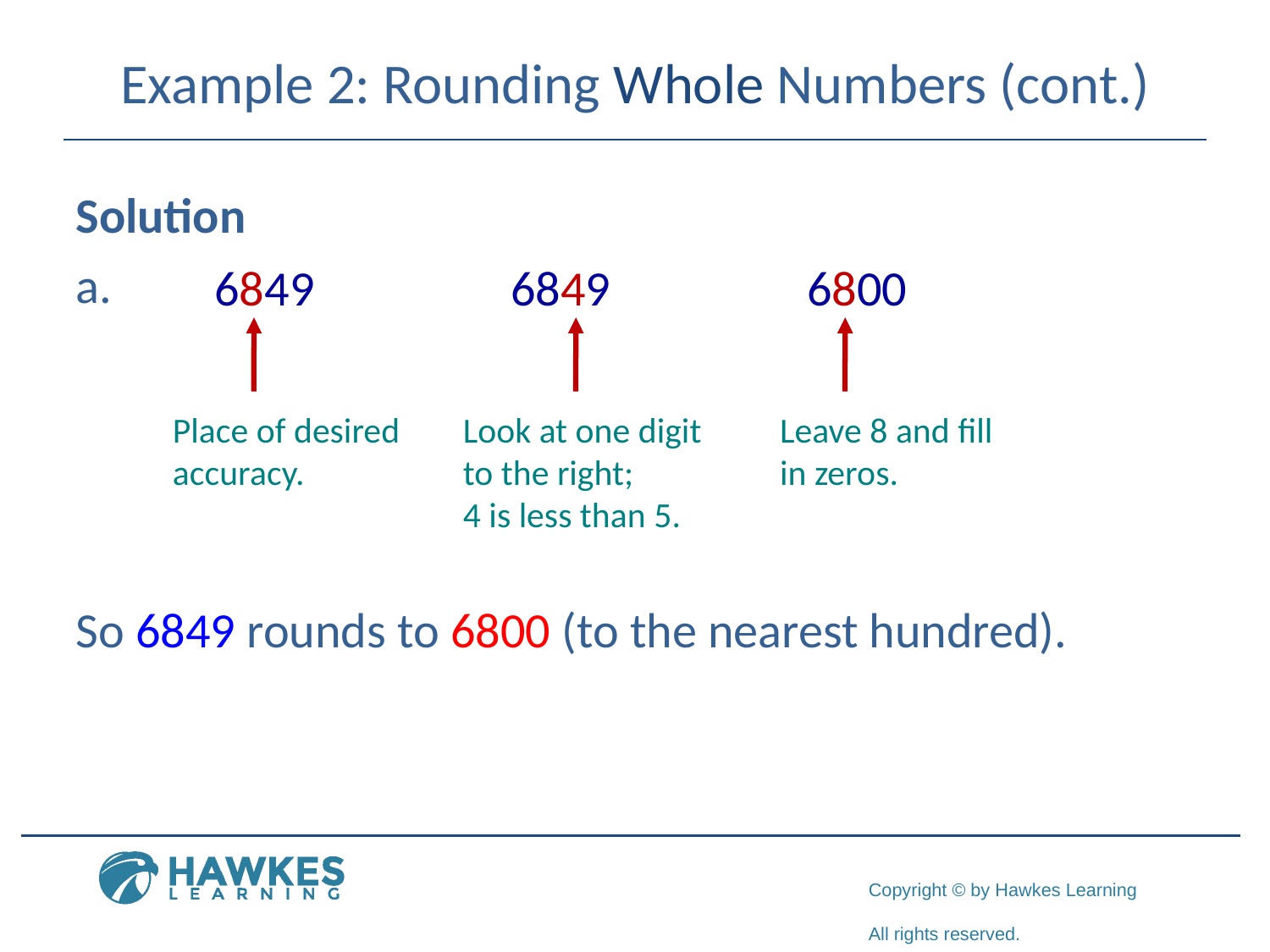

# Example 2: Rounding Whole Numbers (cont.)
Solution

6849
6849
6800
Place of desired
accuracy.
Look at one digit
to the right;
4 is less than 5.
Leave 8 and fill
in zeros.
So 6849 rounds to 6800 (to the nearest hundred).